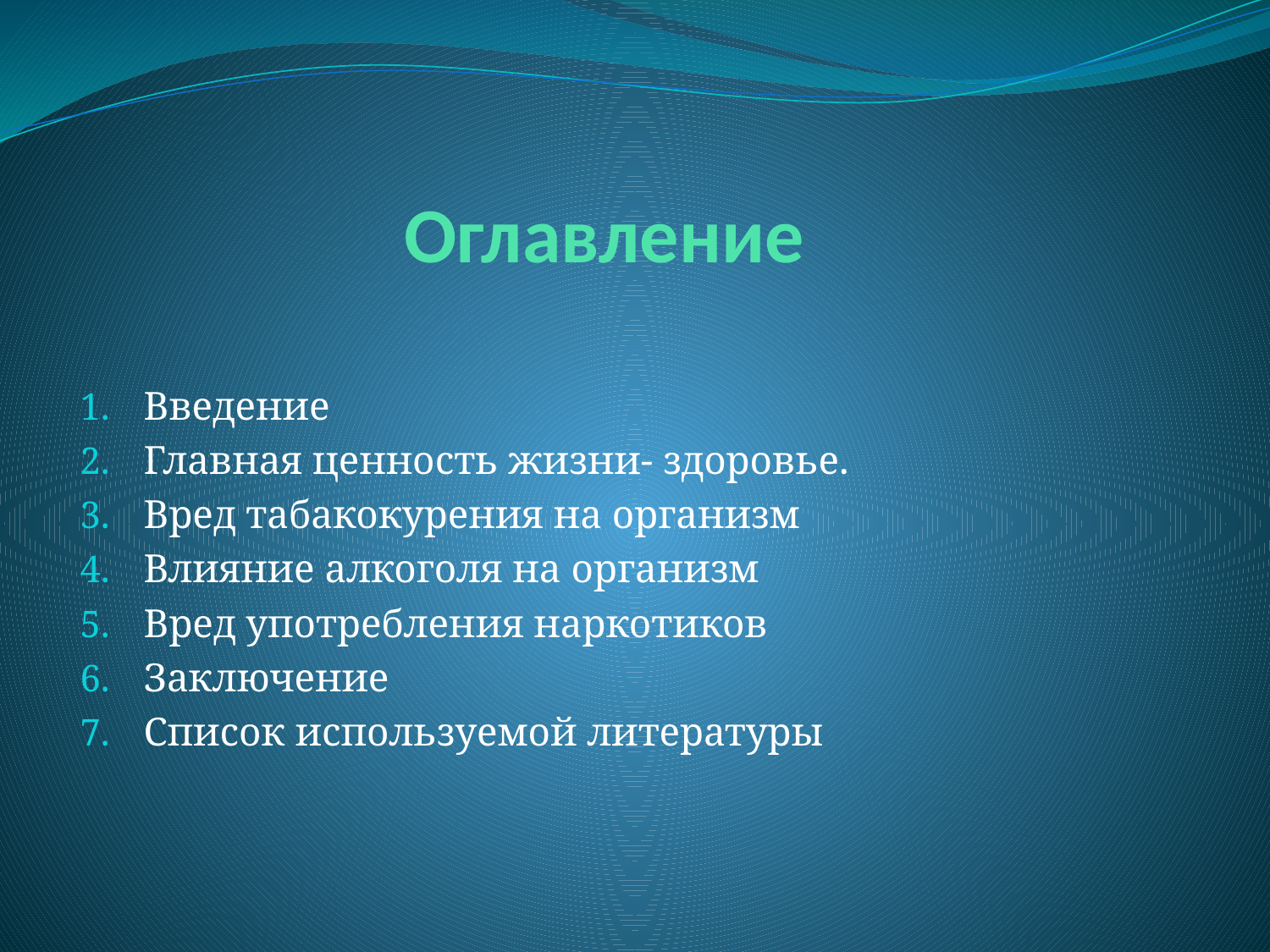

# Оглавление
Введение
Главная ценность жизни- здоровье.
Вред табакокурения на организм
Влияние алкоголя на организм
Вред употребления наркотиков
Заключение
Список используемой литературы